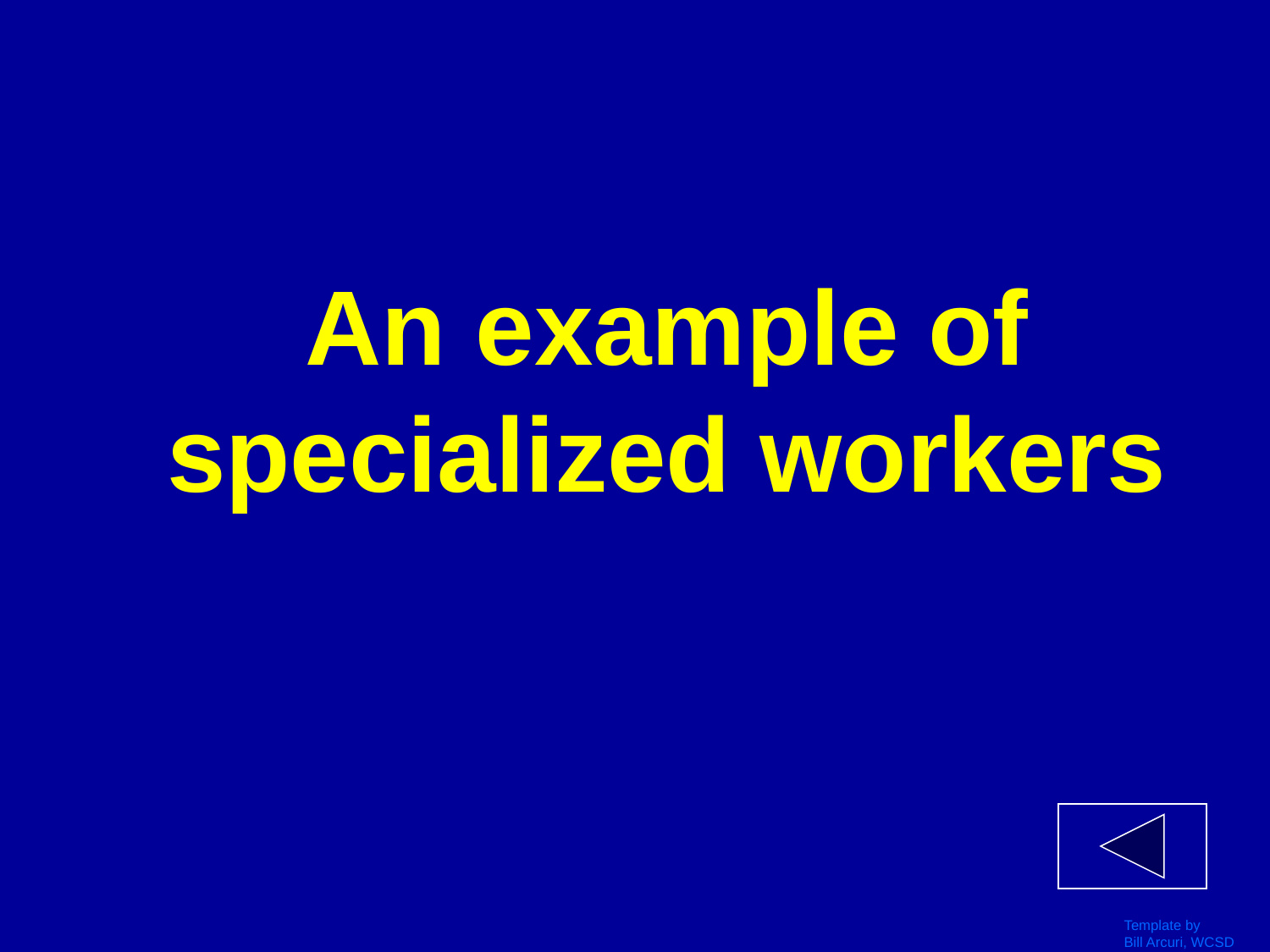

# An example of specialized workers

Template by
Bill Arcuri, WCSD